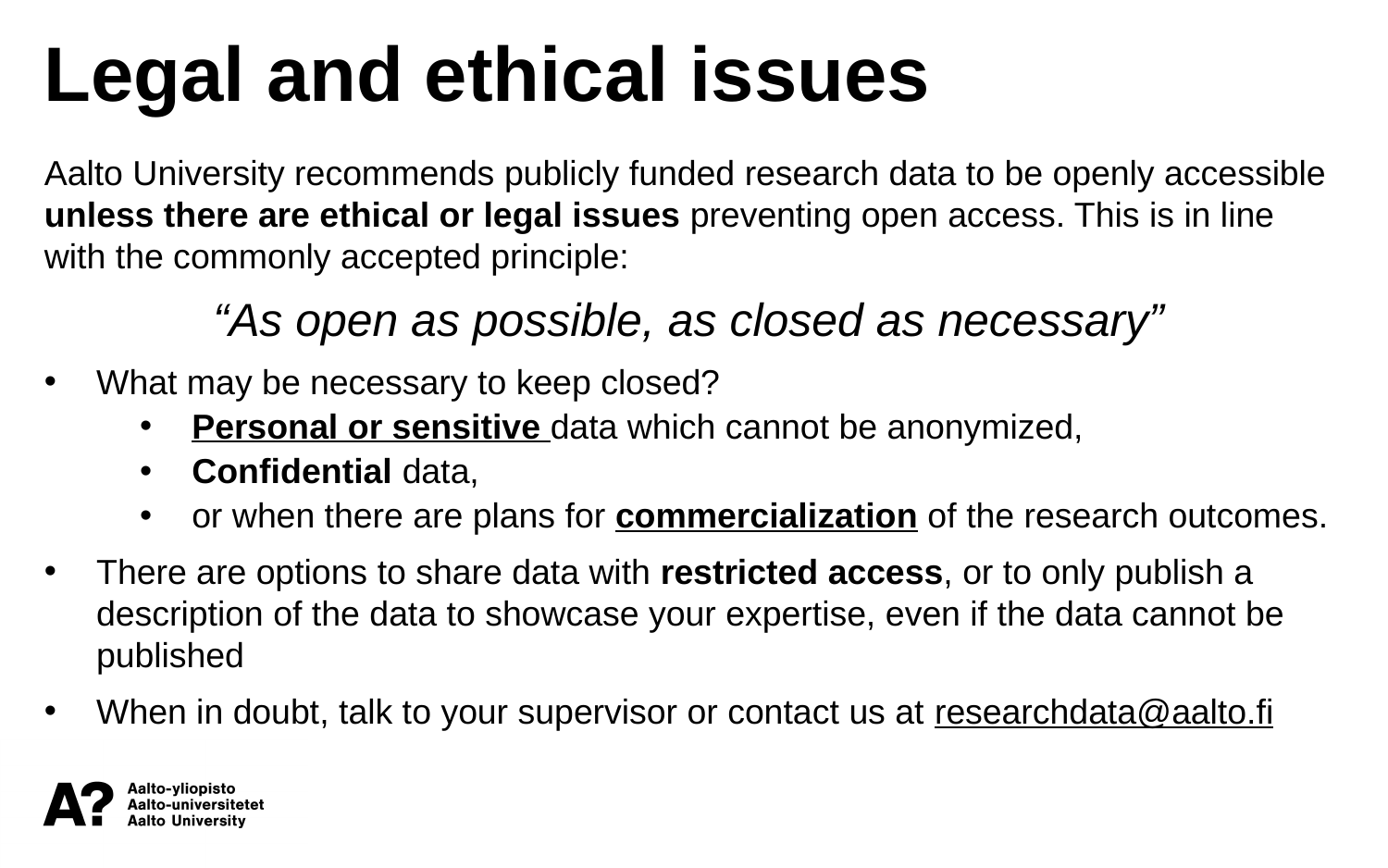

Legal and ethical issues
Aalto University recommends publicly funded research data to be openly accessible unless there are ethical or legal issues preventing open access. This is in line with the commonly accepted principle:
“As open as possible, as closed as necessary”
What may be necessary to keep closed?
Personal or sensitive data which cannot be anonymized,
Confidential data,
or when there are plans for commercialization of the research outcomes.
There are options to share data with restricted access, or to only publish a description of the data to showcase your expertise, even if the data cannot be published
When in doubt, talk to your supervisor or contact us at researchdata@aalto.fi